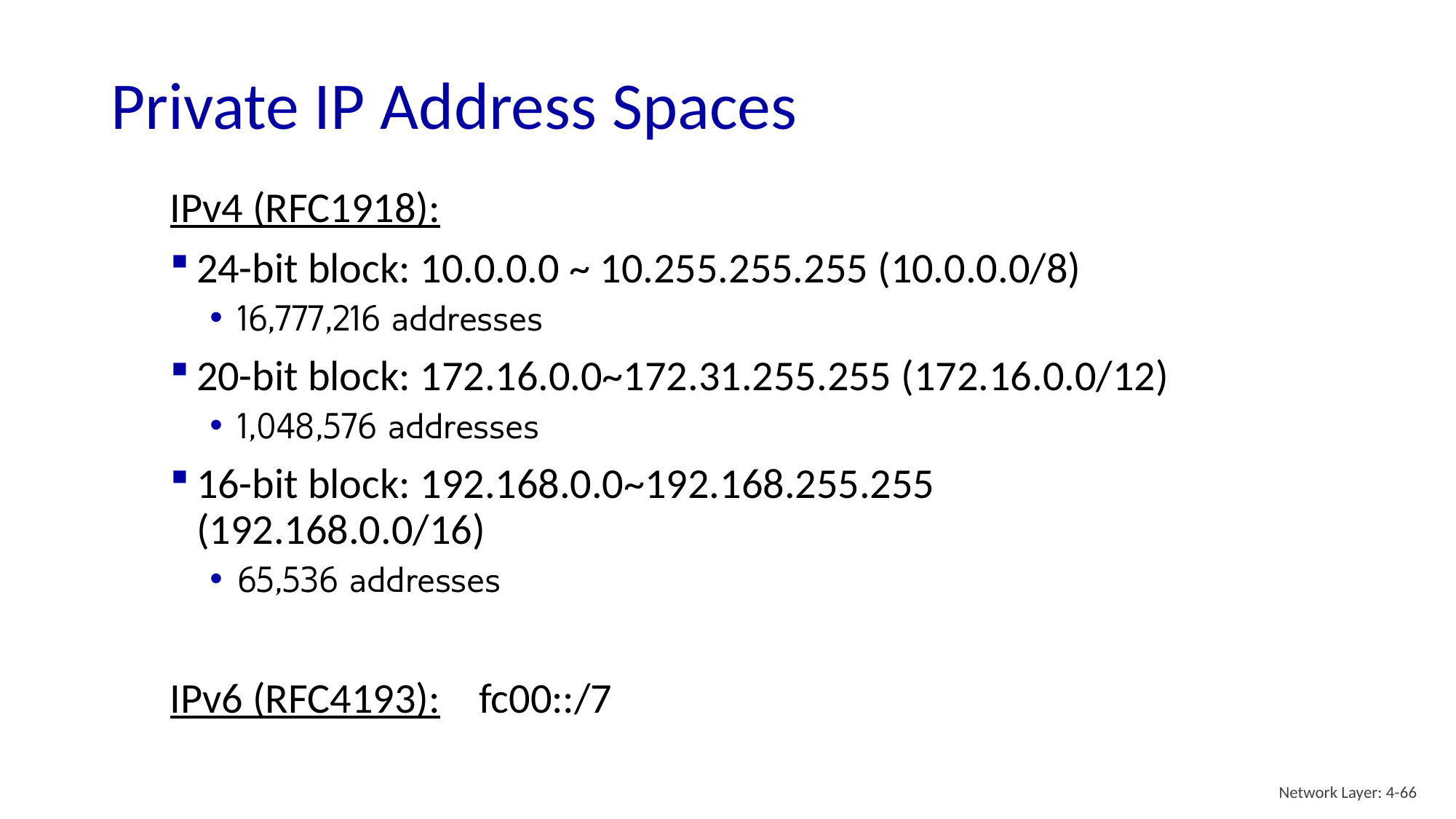

# Private IP Address Spaces
IPv4 (RFC1918):
24-bit block: 10.0.0.0 ~ 10.255.255.255 (10.0.0.0/8)
16,777,216 addresses
20-bit block: 172.16.0.0~172.31.255.255 (172.16.0.0/12)
1,048,576 addresses
16-bit block: 192.168.0.0~192.168.255.255 (192.168.0.0/16)
65,536 addresses

IPv6 (RFC4193):    fc00::/7
Network Layer: 4-66